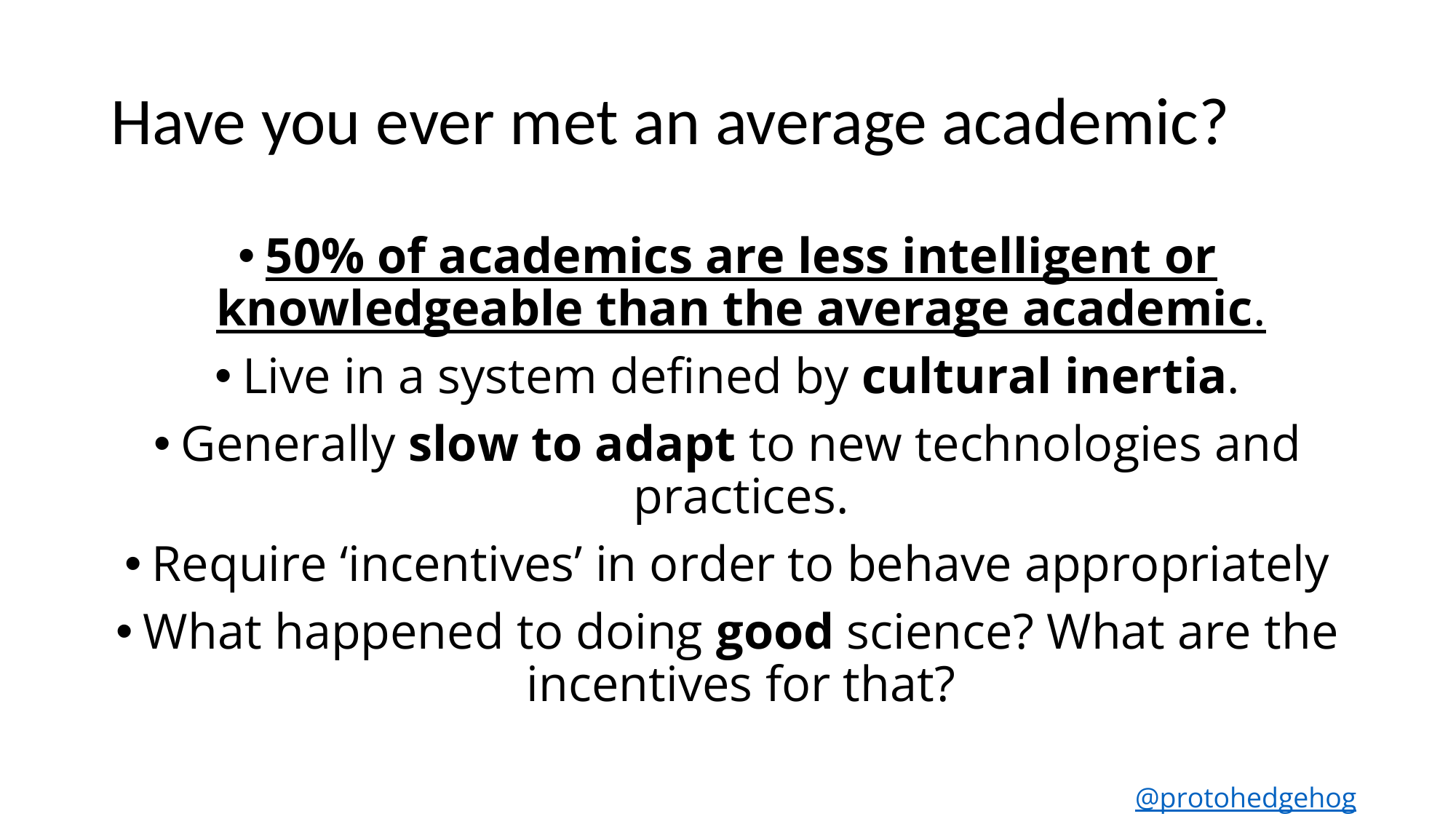

# Have you ever met an average academic?
50% of academics are less intelligent or knowledgeable than the average academic.
Live in a system defined by cultural inertia.
Generally slow to adapt to new technologies and practices.
Require ‘incentives’ in order to behave appropriately
What happened to doing good science? What are the incentives for that?
@protohedgehog